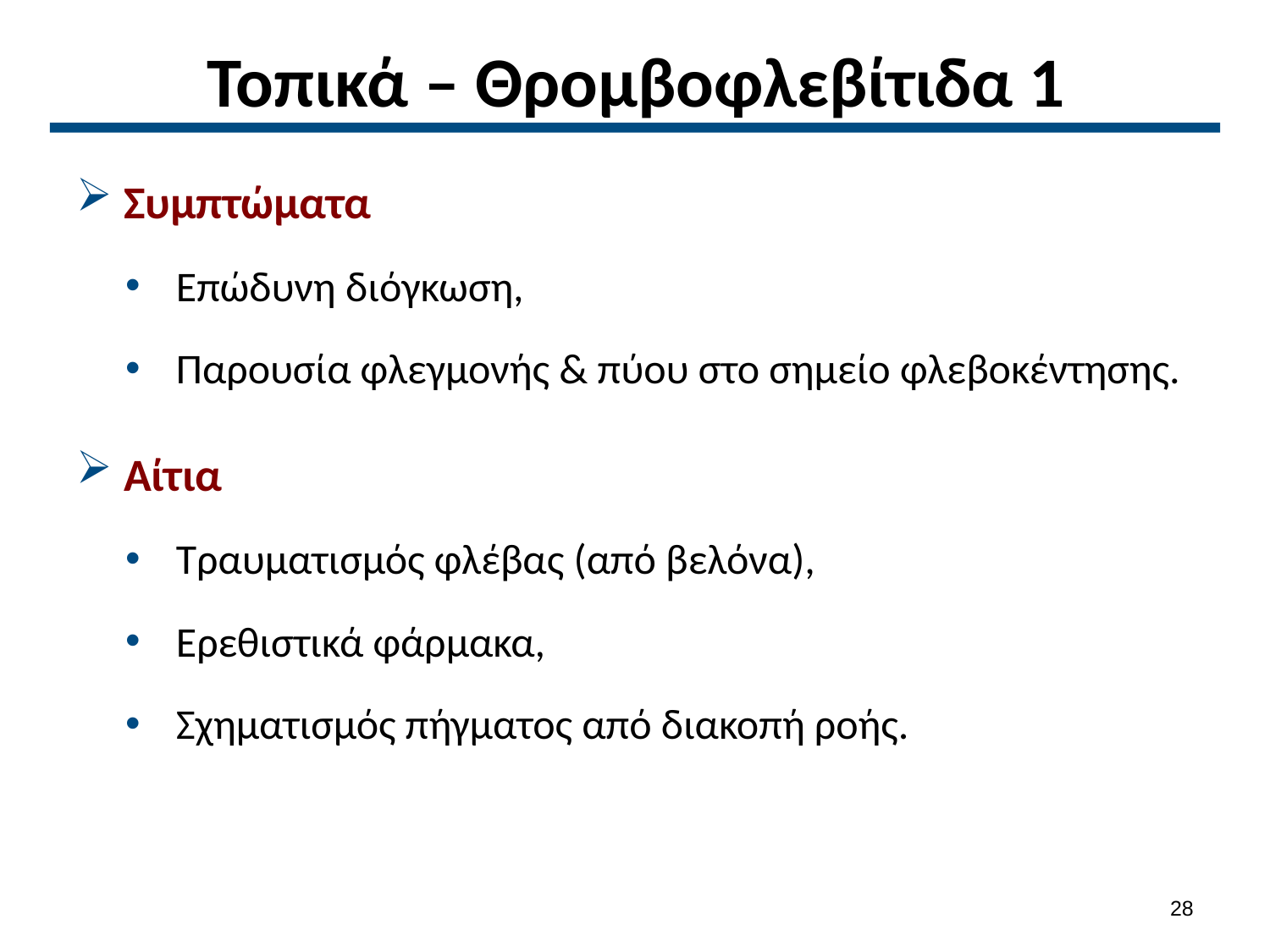

# Τοπικά – Θρομβοφλεβίτιδα 1

Συμπτώματα
Επώδυνη διόγκωση,
Παρουσία φλεγμονής & πύου στο σημείο φλεβοκέντησης.
Αίτια
Τραυματισμός φλέβας (από βελόνα),
Ερεθιστικά φάρμακα,
Σχηματισμός πήγματος από διακοπή ροής.

28